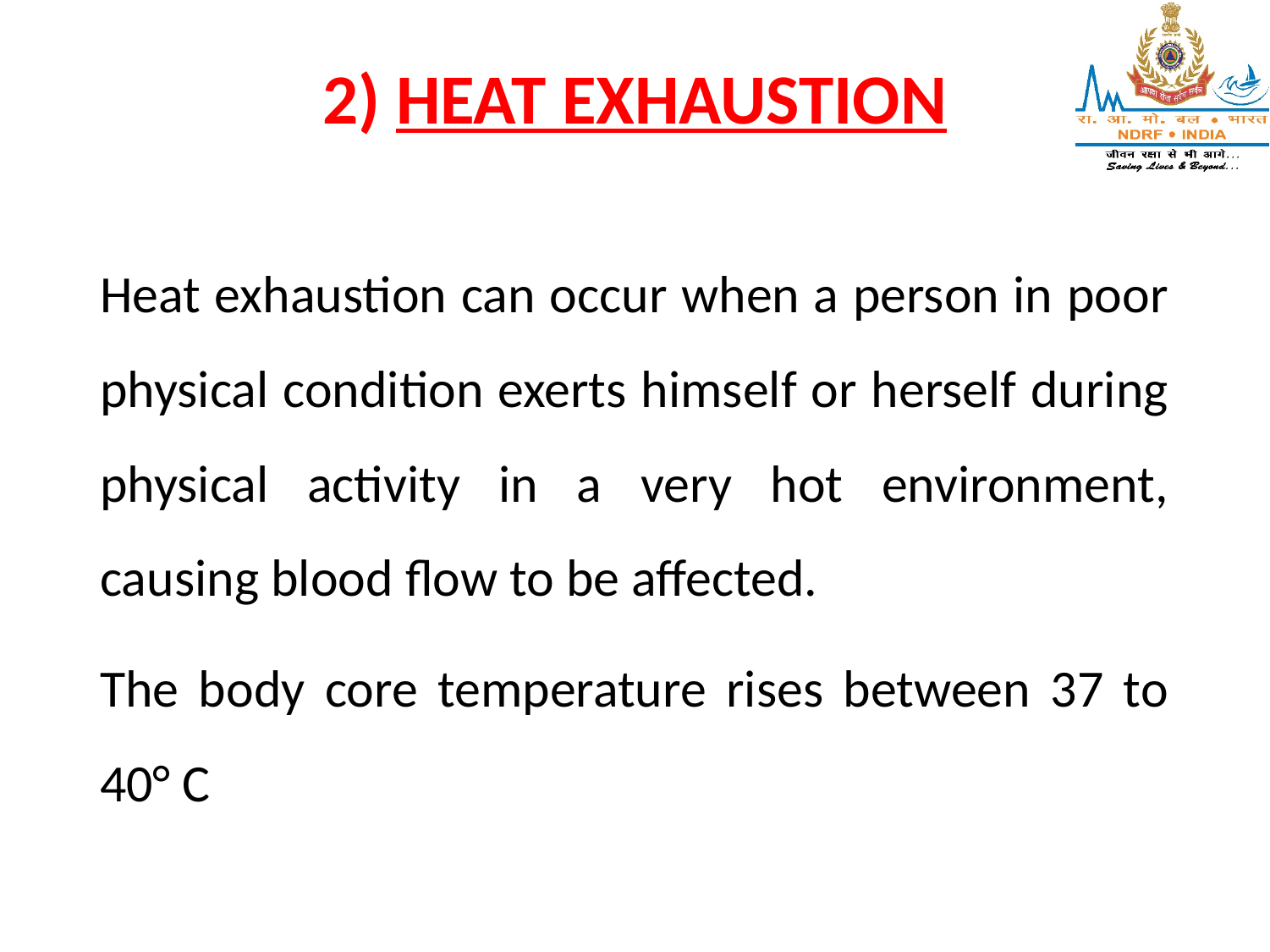

# 2) HEAT EXHAUSTION
Heat exhaustion can occur when a person in poor physical condition exerts himself or herself during physical activity in a very hot environment, causing blood flow to be affected.
The body core temperature rises between 37 to 40° C